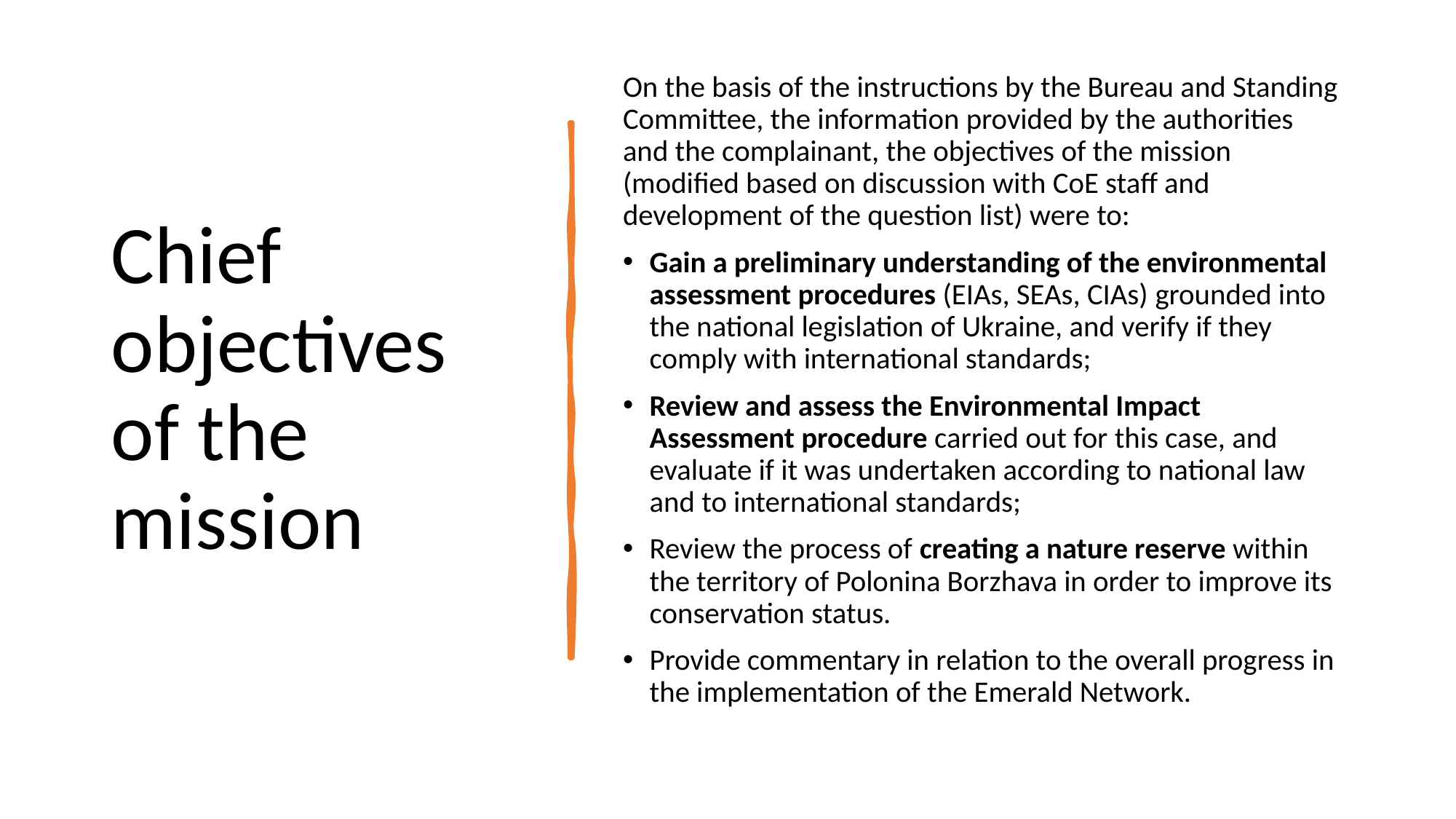

# Chief objectives of the mission
On the basis of the instructions by the Bureau and Standing Committee, the information provided by the authorities and the complainant, the objectives of the mission (modified based on discussion with CoE staff and development of the question list) were to:
Gain a preliminary understanding of the environmental assessment procedures (EIAs, SEAs, CIAs) grounded into the national legislation of Ukraine, and verify if they comply with international standards;
Review and assess the Environmental Impact Assessment procedure carried out for this case, and evaluate if it was undertaken according to national law and to international standards;
Review the process of creating a nature reserve within the territory of Polonina Borzhava in order to improve its conservation status.
Provide commentary in relation to the overall progress in the implementation of the Emerald Network.